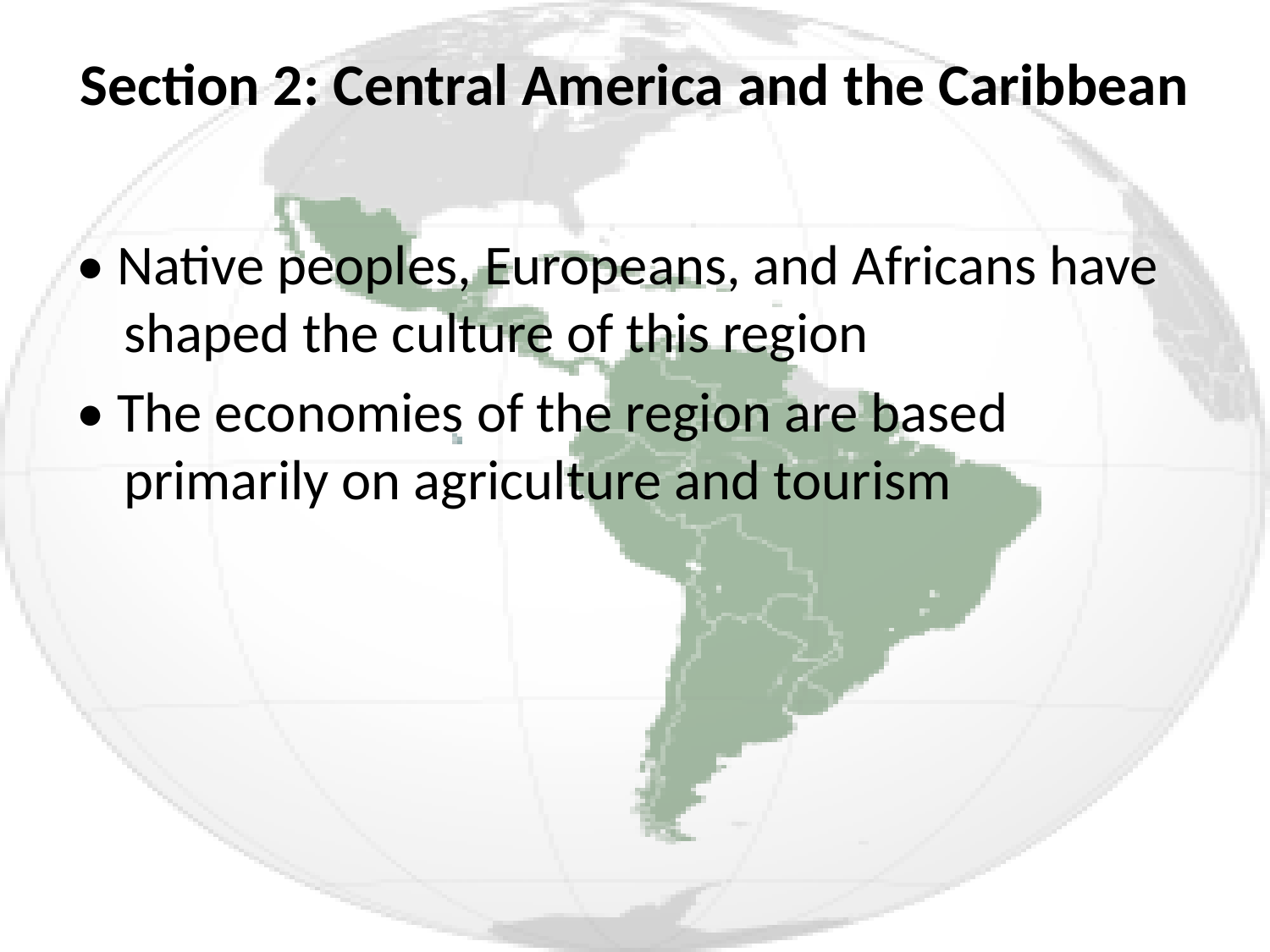

# Section 2: Central America and the Caribbean
• Native peoples, Europeans, and Africans have shaped the culture of this region
• The economies of the region are based primarily on agriculture and tourism